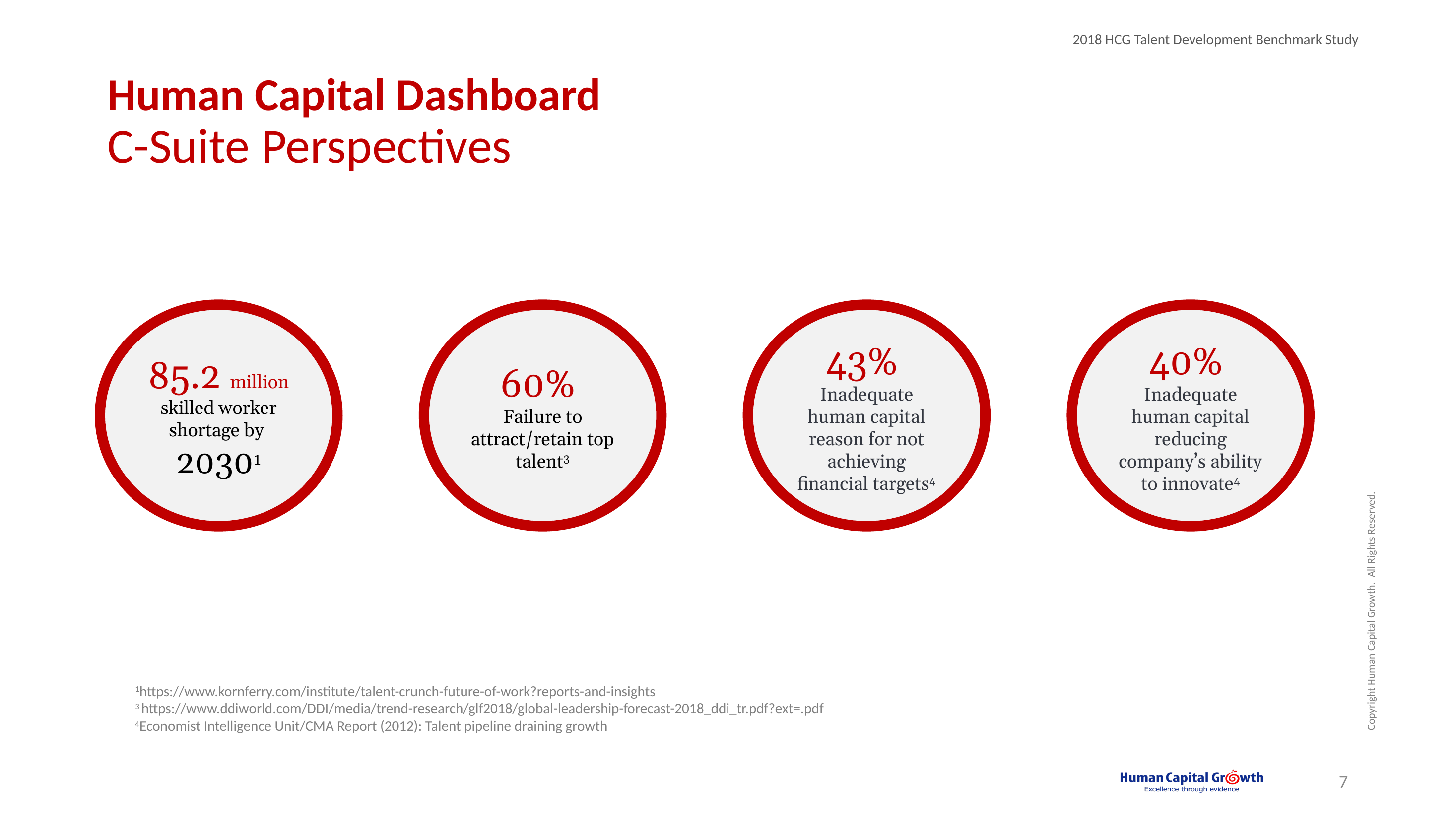

# Human Capital Dashboard C-Suite Perspectives
60%
Failure to attract/retain top talent3
43%
Inadequate human capital reason for not achieving financial targets4
85.2 million skilled worker shortage by
20301
40%
Inadequate human capital reducing company’s ability to innovate4
1https://www.kornferry.com/institute/talent-crunch-future-of-work?reports-and-insights
3 https://www.ddiworld.com/DDI/media/trend-research/glf2018/global-leadership-forecast-2018_ddi_tr.pdf?ext=.pdf
4Economist Intelligence Unit/CMA Report (2012): Talent pipeline draining growth
7